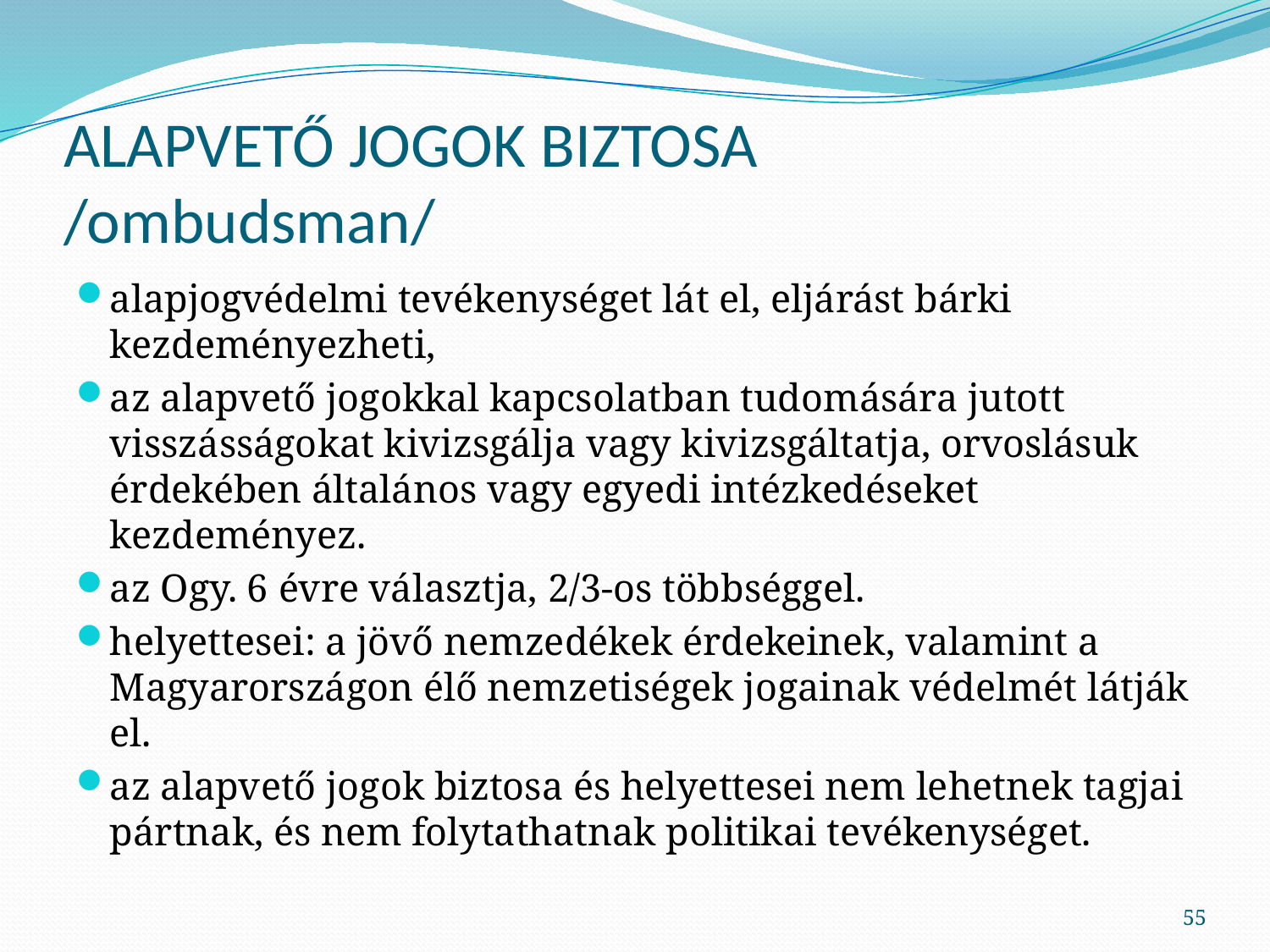

# ALAPVETŐ JOGOK BIZTOSA /ombudsman/
alapjogvédelmi tevékenységet lát el, eljárást bárki kezdeményezheti,
az alapvető jogokkal kapcsolatban tudomására jutott visszásságokat kivizsgálja vagy kivizsgáltatja, orvoslásuk érdekében általános vagy egyedi intézkedéseket kezdeményez.
az Ogy. 6 évre választja, 2/3-os többséggel.
helyettesei: a jövő nemzedékek érdekeinek, valamint a Magyarországon élő nemzetiségek jogainak védelmét látják el.
az alapvető jogok biztosa és helyettesei nem lehetnek tagjai pártnak, és nem folytathatnak politikai tevékenységet.
55